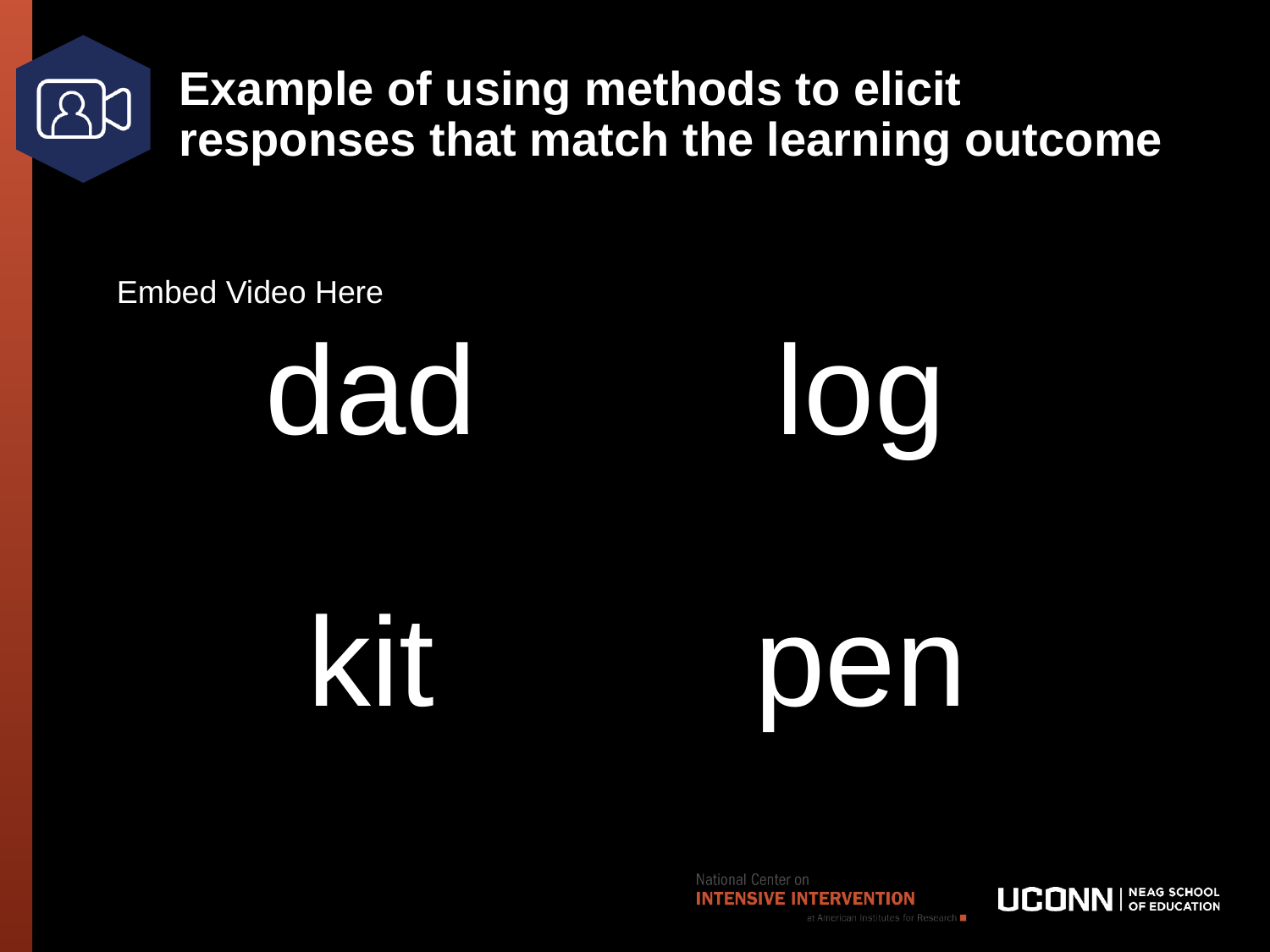

# Example of using methods to elicit responses that match the learning outcome
Embed Video Here
dad
log
kit
pen